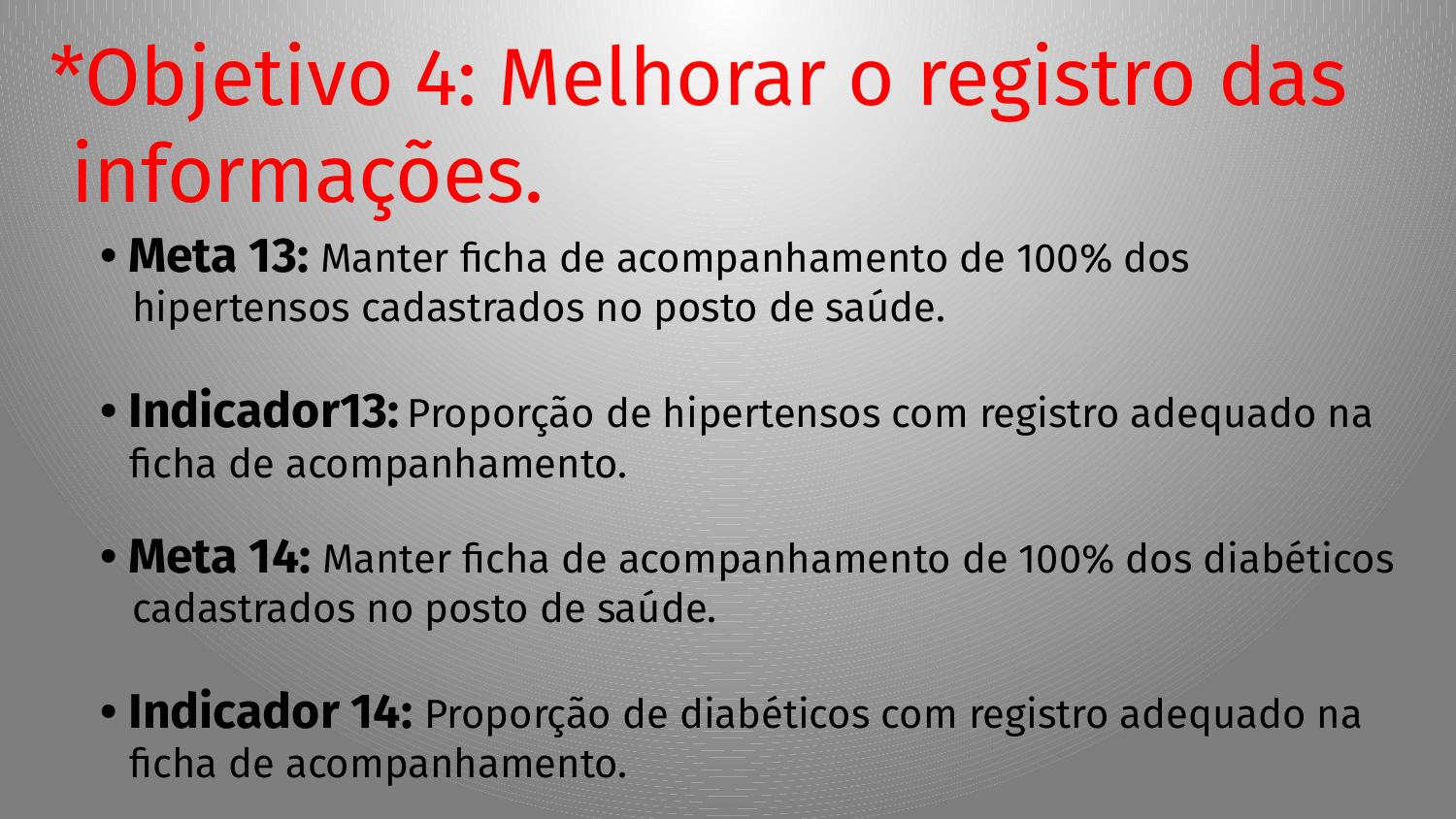

*Objetivo 4: Melhorar o registro das
 informações.
• Meta 13: Manter ficha de acompanhamento de 100% dos
   hipertensos cadastrados no posto de saúde.

• Indicador13: Proporção de hipertensos com registro adequado na
   ficha de acompanhamento.

• Meta 14: Manter ficha de acompanhamento de 100% dos diabéticos
   cadastrados no posto de saúde.

• Indicador 14: Proporção de diabéticos com registro adequado na
   ficha de acompanhamento.